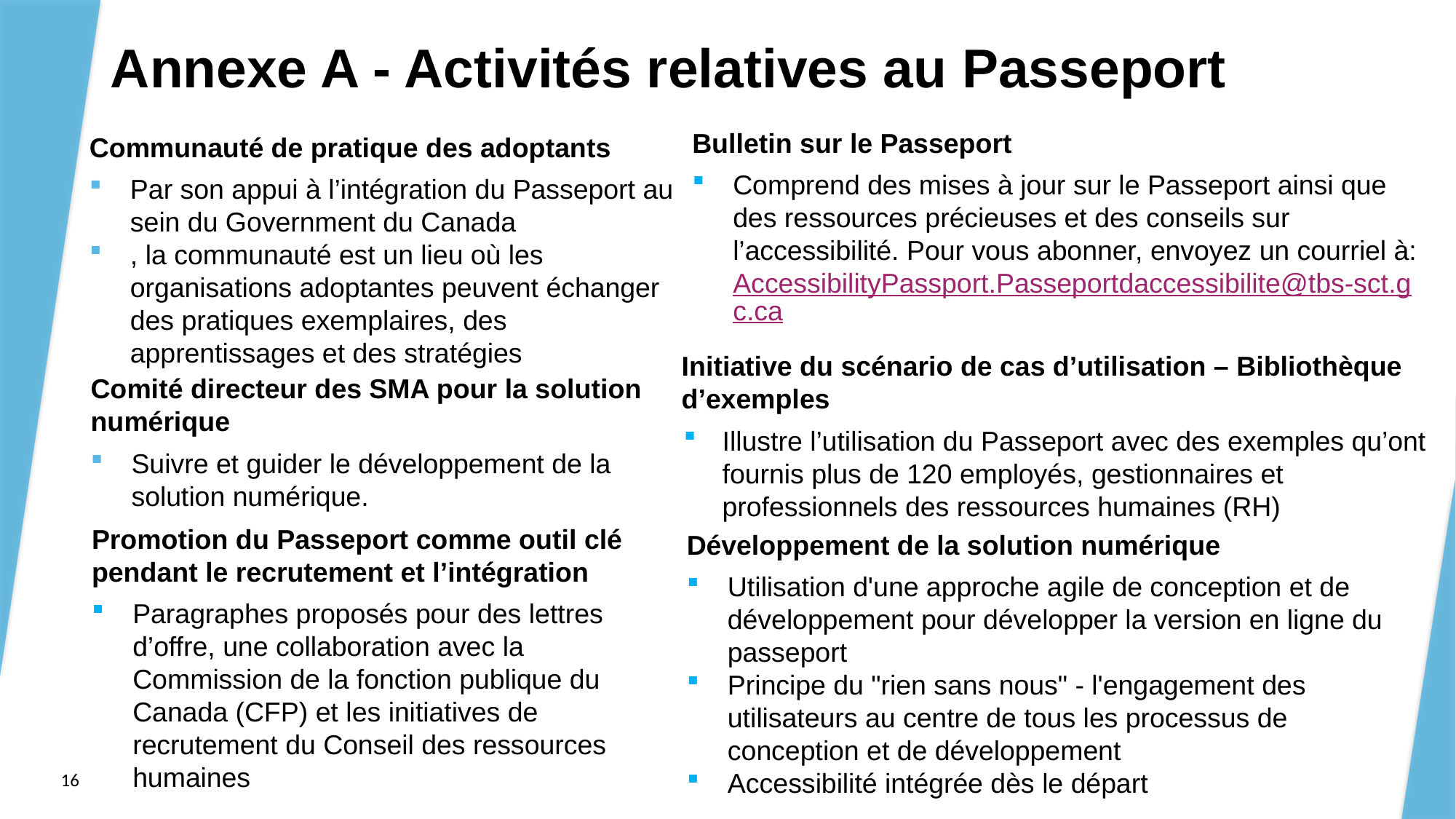

# Annexe A - Activités relatives au Passeport
Bulletin sur le Passeport
Comprend des mises à jour sur le Passeport ainsi que des ressources précieuses et des conseils sur l’accessibilité. Pour vous abonner, envoyez un courriel à: AccessibilityPassport.Passeportdaccessibilite@tbs-sct.gc.ca
Communauté de pratique des adoptants
Par son appui à l’intégration du Passeport au sein du Government du Canada
, la communauté est un lieu où les organisations adoptantes peuvent échanger des pratiques exemplaires, des apprentissages et des stratégies
Initiative du scénario de cas d’utilisation – Bibliothèque d’exemples
Illustre l’utilisation du Passeport avec des exemples qu’ont fournis plus de 120 employés, gestionnaires et professionnels des ressources humaines (RH)
Comité directeur des SMA pour la solution numérique
Suivre et guider le développement de la solution numérique.

Promotion du Passeport comme outil clé pendant le recrutement et l’intégration
Paragraphes proposés pour des lettres d’offre, une collaboration avec la Commission de la fonction publique du Canada (CFP) et les initiatives de recrutement du Conseil des ressources humaines
Développement de la solution numérique
Utilisation d'une approche agile de conception et de développement pour développer la version en ligne du passeport
Principe du "rien sans nous" - l'engagement des utilisateurs au centre de tous les processus de conception et de développement
Accessibilité intégrée dès le départ
16